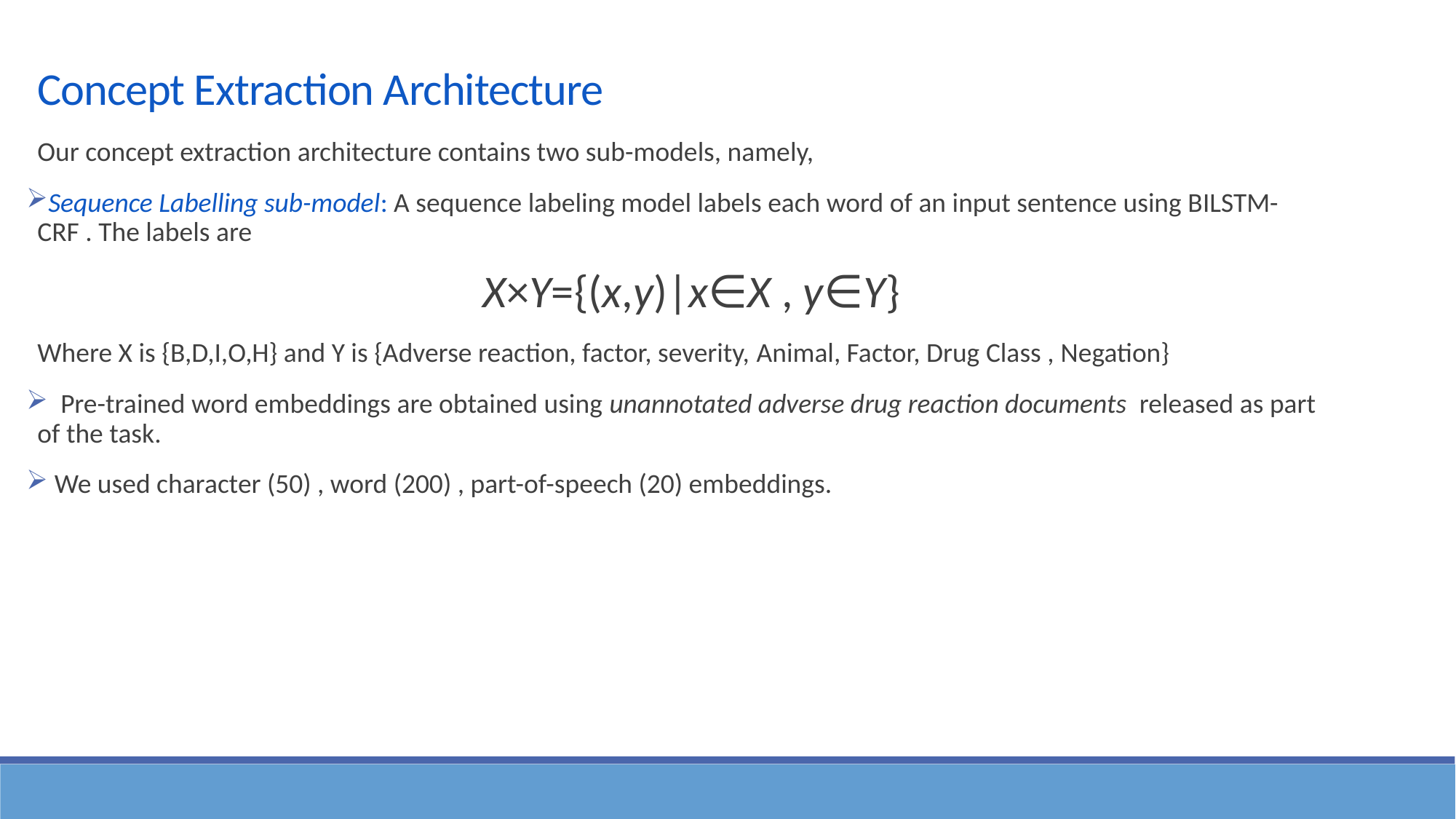

# Concept Extraction Architecture
Our concept extraction architecture contains two sub-models, namely,
Sequence Labelling sub-model: A sequence labeling model labels each word of an input sentence using BILSTM-CRF . The labels are
    X×Y={(x,y)|x∈X , y∈Y}
Where X is {B,D,I,O,H} and Y is {Adverse reaction, factor, severity, Animal, Factor, Drug Class , Negation}
  Pre-trained word embeddings are obtained using unannotated adverse drug reaction documents  released as part of the task.
 We used character (50) , word (200) , part-of-speech (20) embeddings.